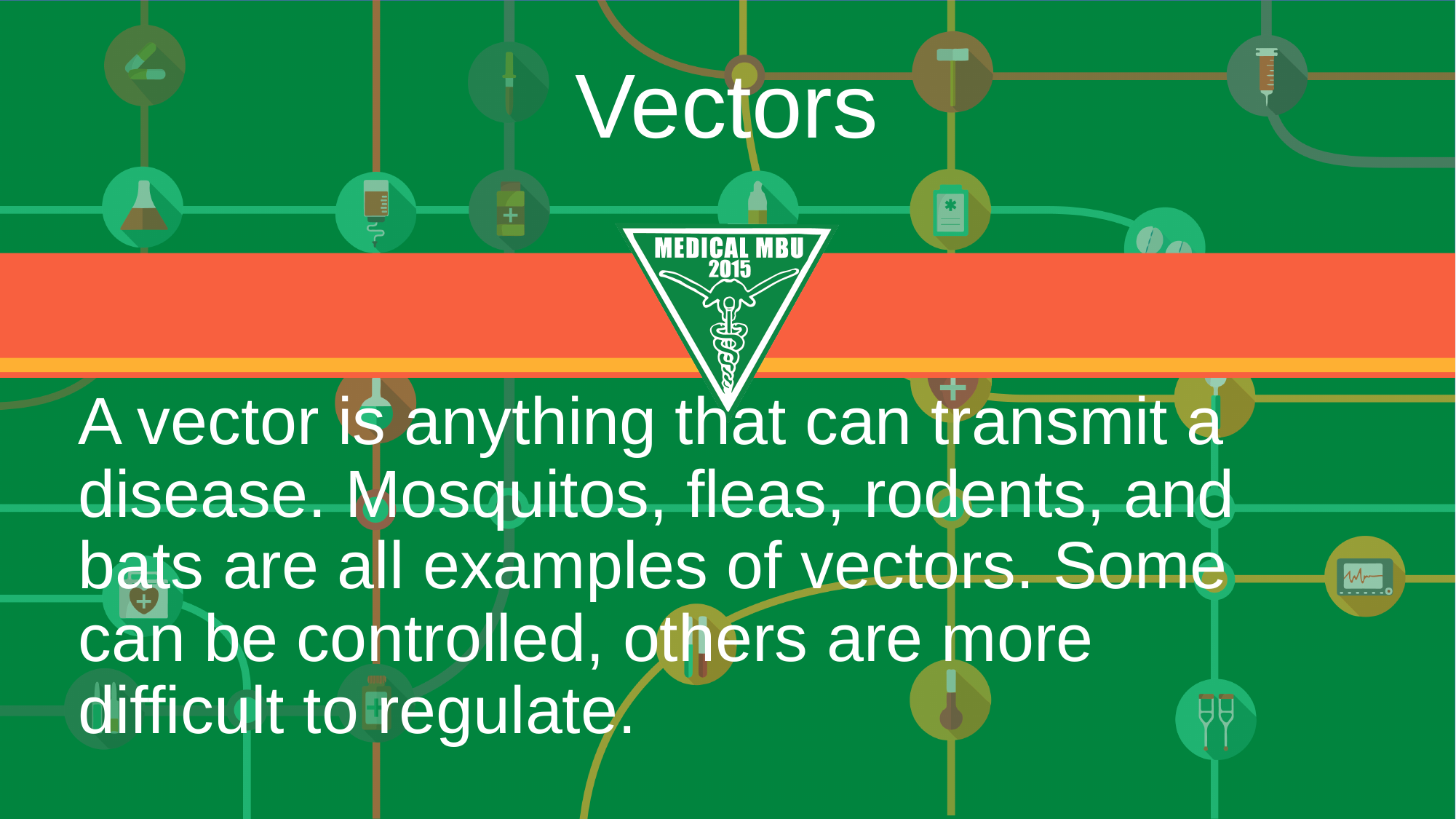

# Vectors
A vector is anything that can transmit a disease. Mosquitos, fleas, rodents, and bats are all examples of vectors. Some can be controlled, others are more difficult to regulate.